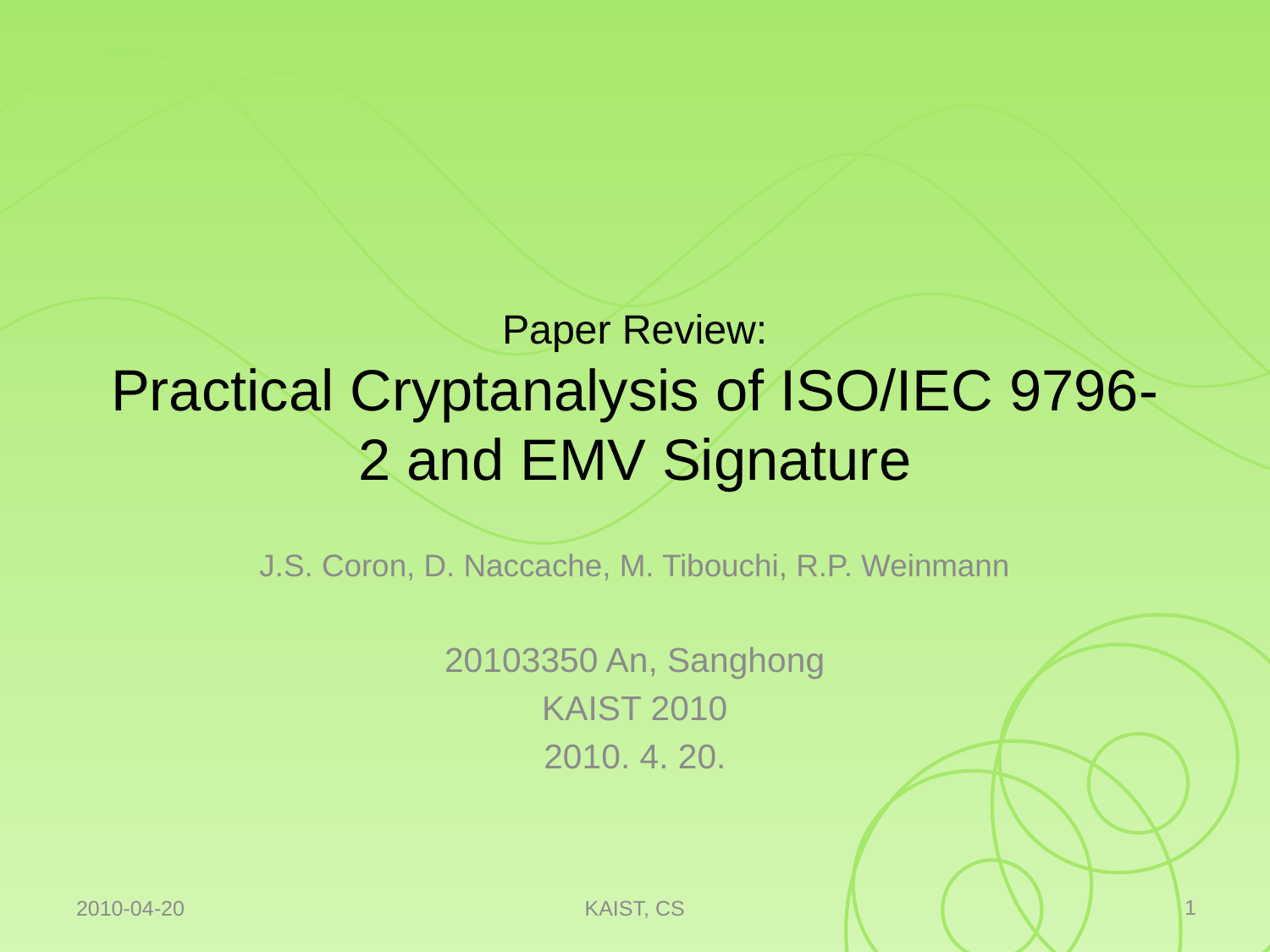

# Paper Review: Practical Cryptanalysis of ISO/IEC 9796-2 and EMV Signature
J.S. Coron, D. Naccache, M. Tibouchi, R.P. Weinmann

20103350 An, Sanghong
KAIST 2010
2010. 4. 20.

1
2010-04-20
KAIST, CS